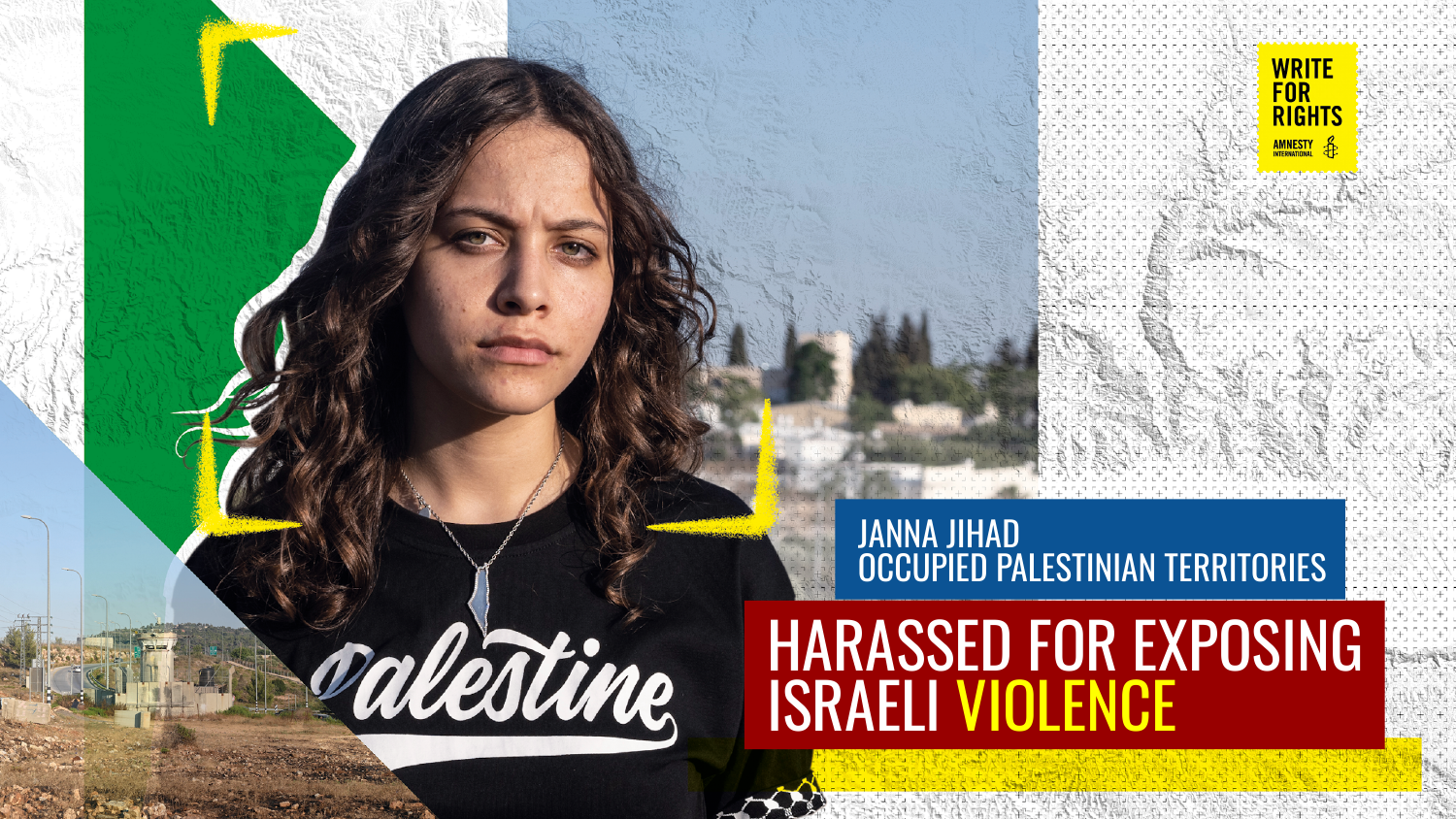

JANNA JIHAD
OCCUPIED PALESTINIAN TERRITORIES
HARASSED FOR EXPOSING ISRAELI VIOLENCE